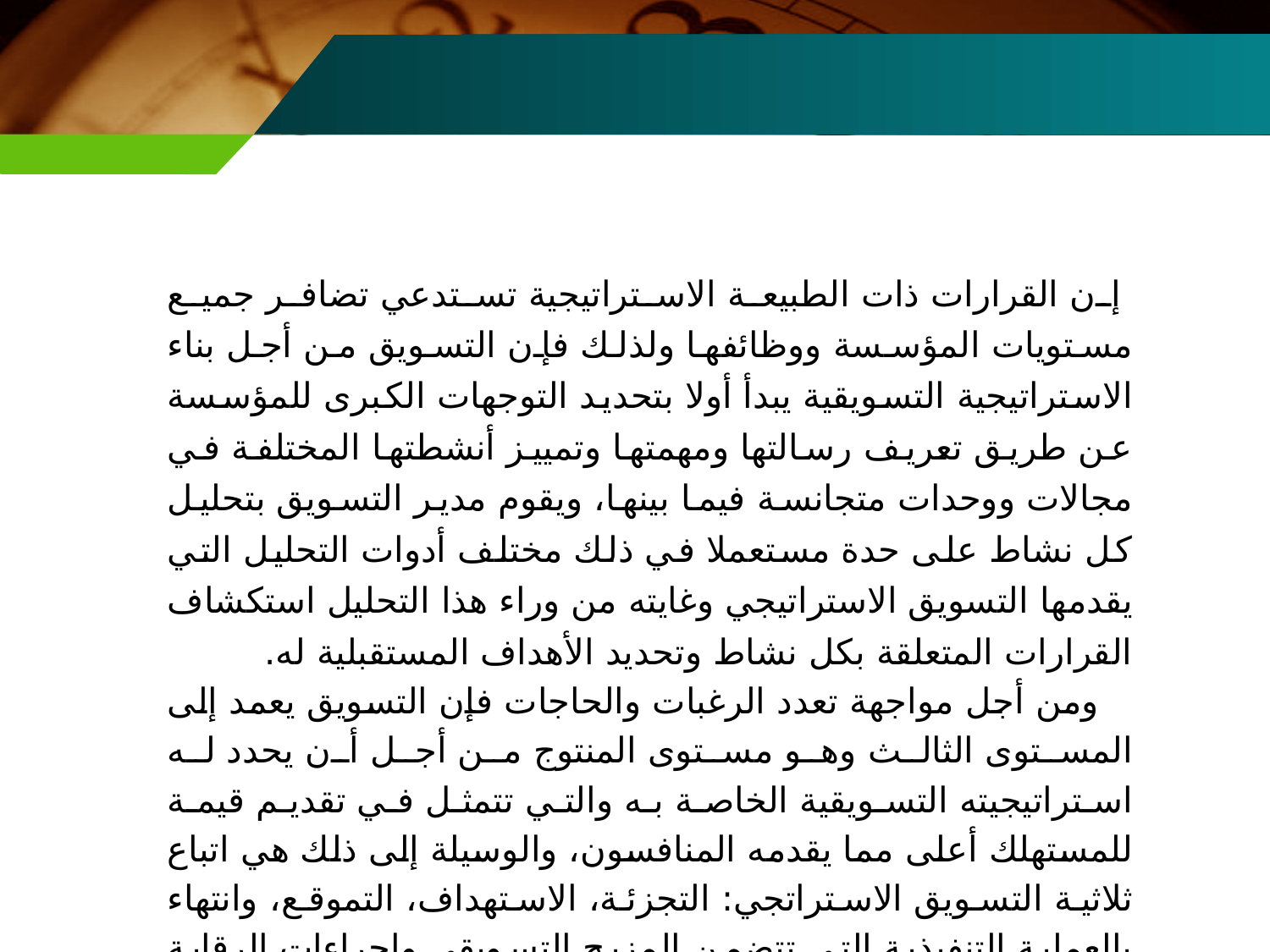

إن القرارات ذات الطبيعة الاستراتيجية تستدعي تضافر جميع مستويات المؤسسة ووظائفها ولذلك فإن التسويق من أجل بناء الاستراتيجية التسويقية يبدأ أولا بتحديد التوجهات الكبرى للمؤسسة عن طريق تعريف رسالتها ومهمتها وتمييز أنشطتها المختلفة في مجالات ووحدات متجانسة فيما بينها، ويقوم مدير التسويق بتحليل كل نشاط على حدة مستعملا في ذلك مختلف أدوات التحليل التي يقدمها التسويق الاستراتيجي وغايته من وراء هذا التحليل استكشاف القرارات المتعلقة بكل نشاط وتحديد الأهداف المستقبلية له.
   ومن أجل مواجهة تعدد الرغبات والحاجات فإن التسويق يعمد إلى المستوى الثالث وهو مستوى المنتوج من أجل أن يحدد له استراتيجيته التسويقية الخاصة به والتي تتمثل في تقديم قيمة للمستهلك أعلى مما يقدمه المنافسون، والوسيلة إلى ذلك هي اتباع ثلاثية التسويق الاستراتجي: التجزئة، الاستهداف، التموقع، وانتهاء بالعملية التنفيذية التي تتضمن المزيج التسويقي وإجراءات الرقابة والتقييم.